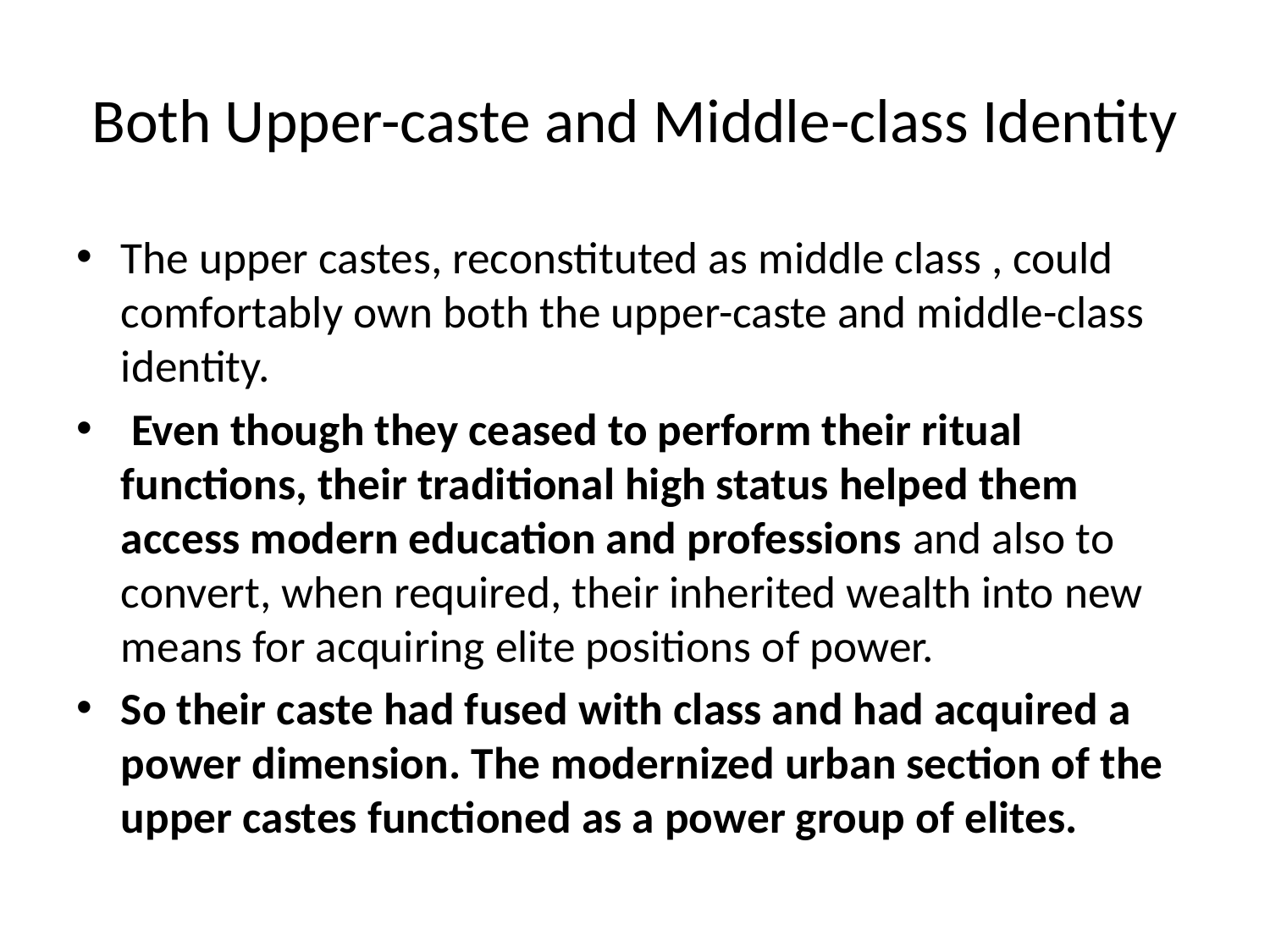

# Both Upper-caste and Middle-class Identity
The upper castes, reconstituted as middle class , could comfortably own both the upper-caste and middle-class identity.
 Even though they ceased to perform their ritual functions, their traditional high status helped them access modern education and professions and also to convert, when required, their inherited wealth into new means for acquiring elite positions of power.
So their caste had fused with class and had acquired a power dimension. The modernized urban section of the upper castes functioned as a power group of elites.